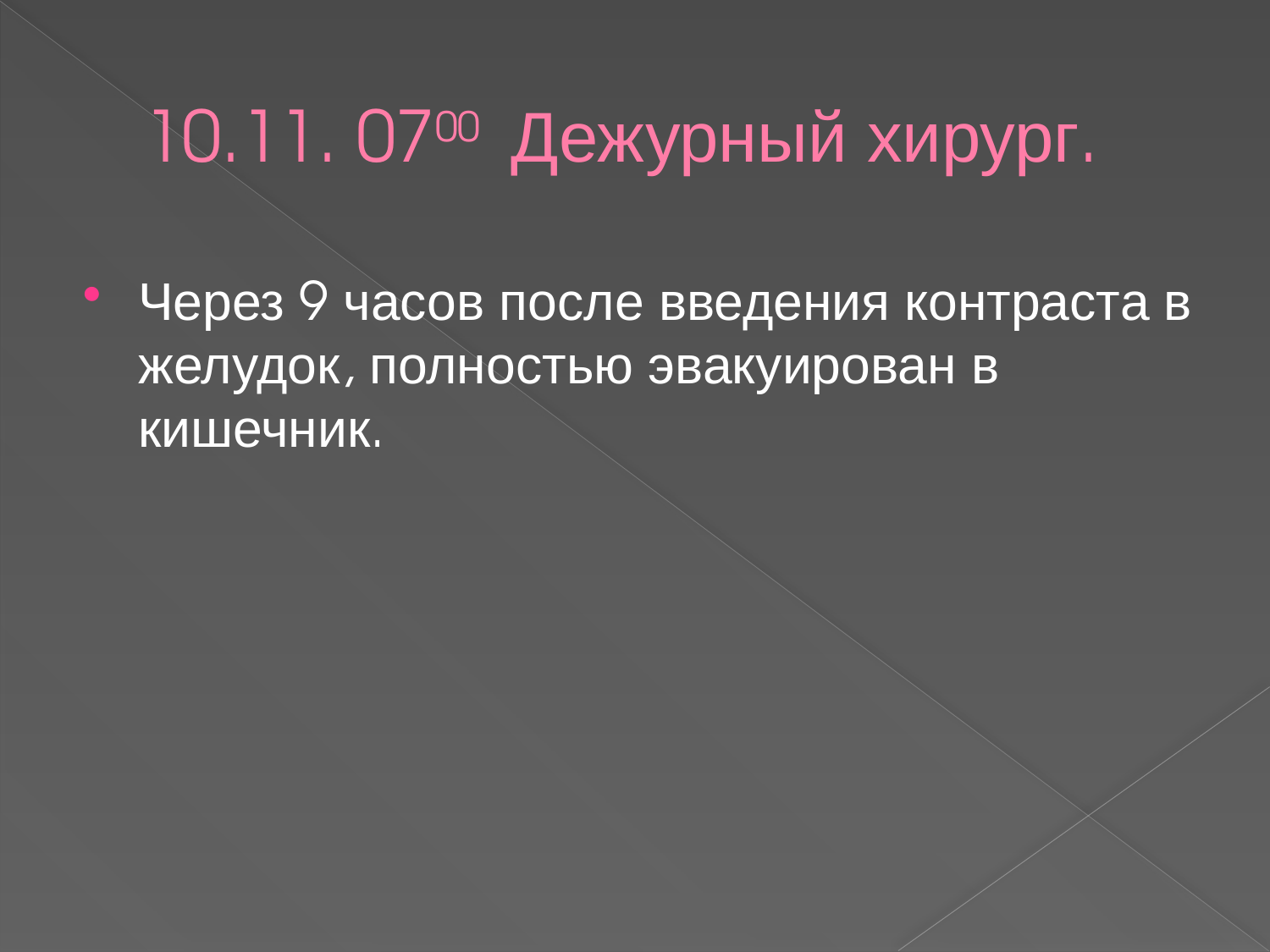

# 10.11. 0700  Дежурный хирург.
Через 9 часов после введения контраста в желудок, полностью эвакуирован в кишечник.